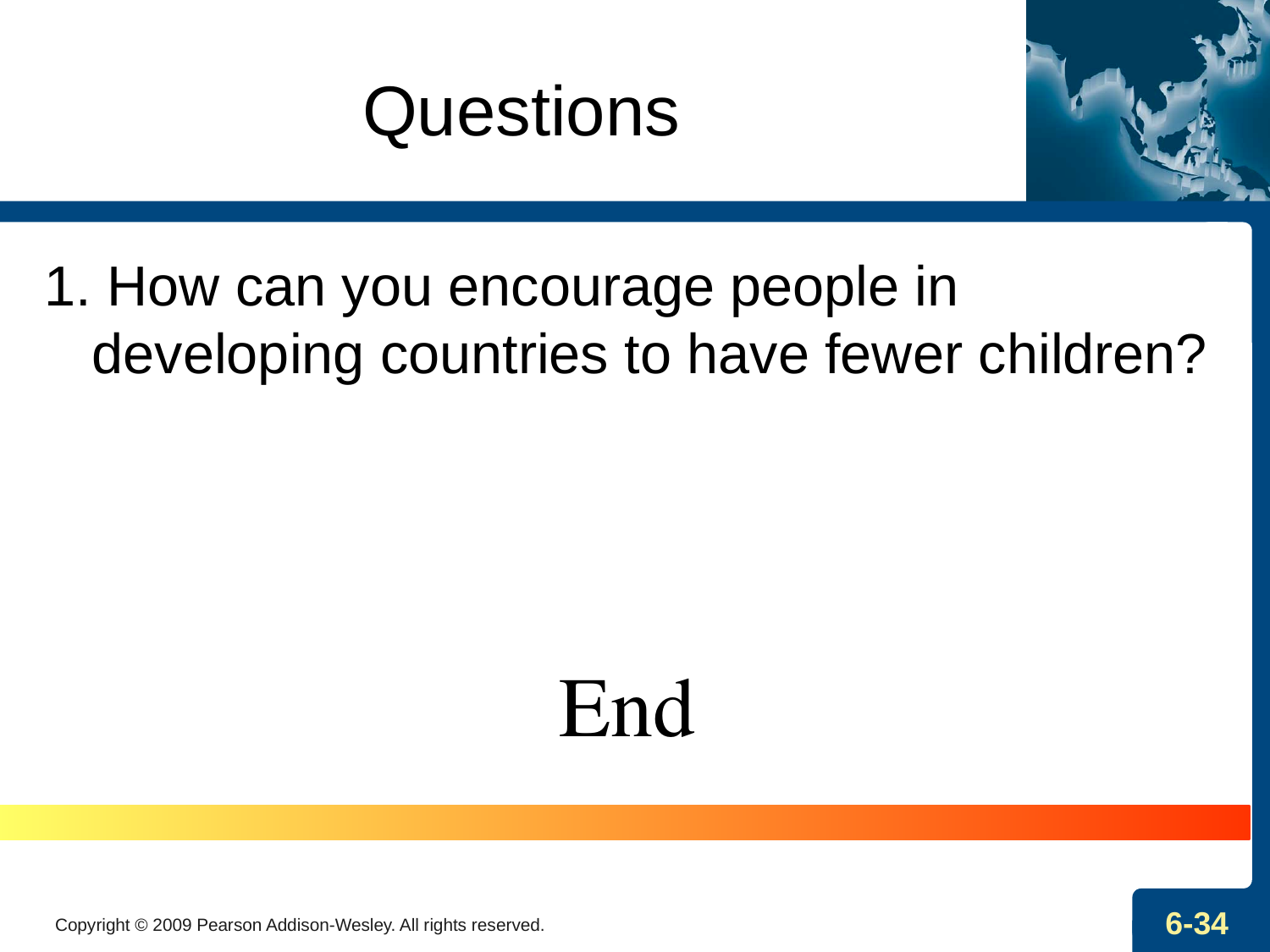

# Questions
1. How can you encourage people in developing countries to have fewer children?

End

Copyright © 2009 Pearson Addison-Wesley. All rights reserved.
6-34